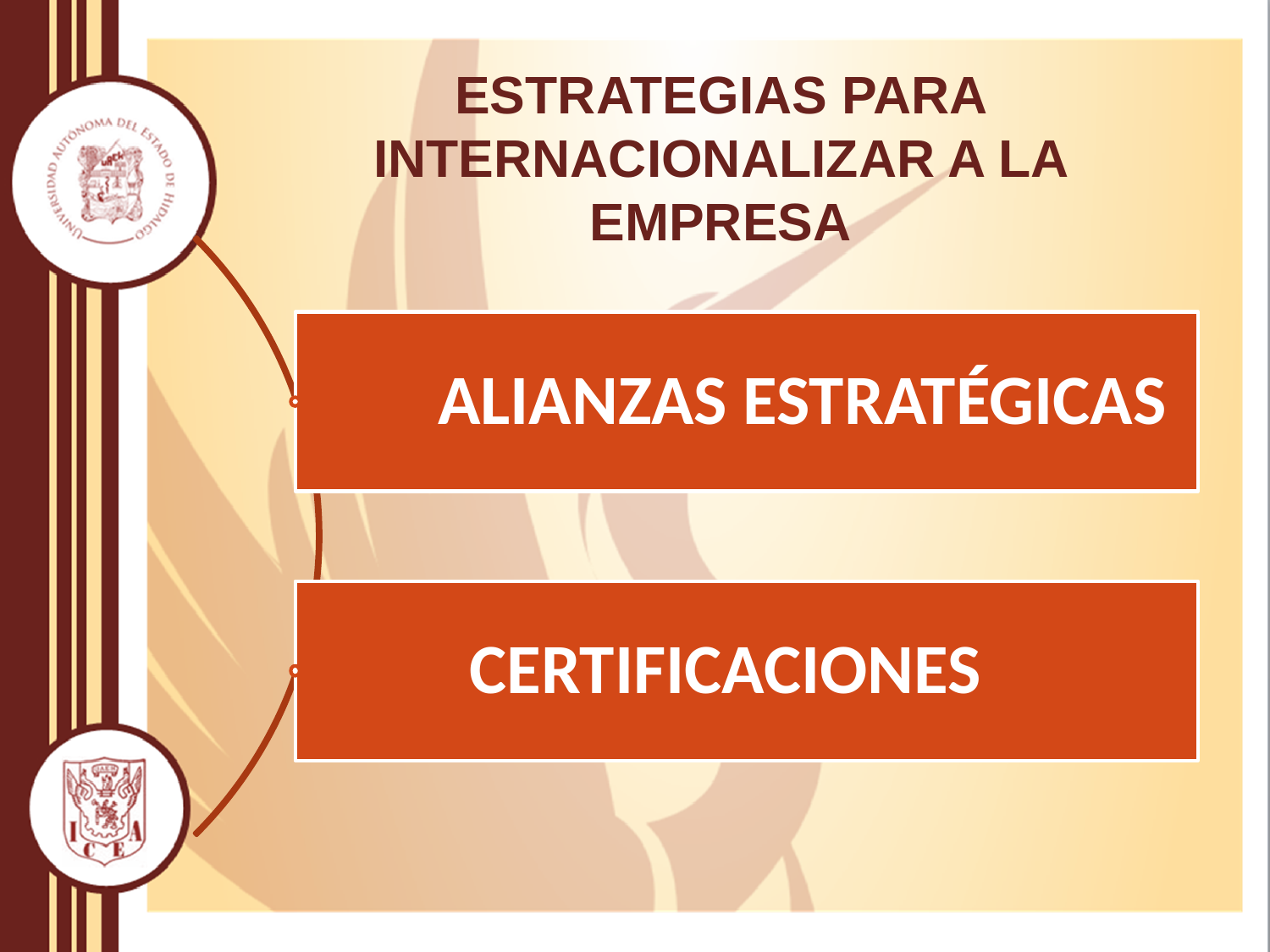

# ESTRATEGIAS PARA INTERNACIONALIZAR A LA EMPRESA
ALIANZAS ESTRATÉGICAS
  CERTIFICACIONES